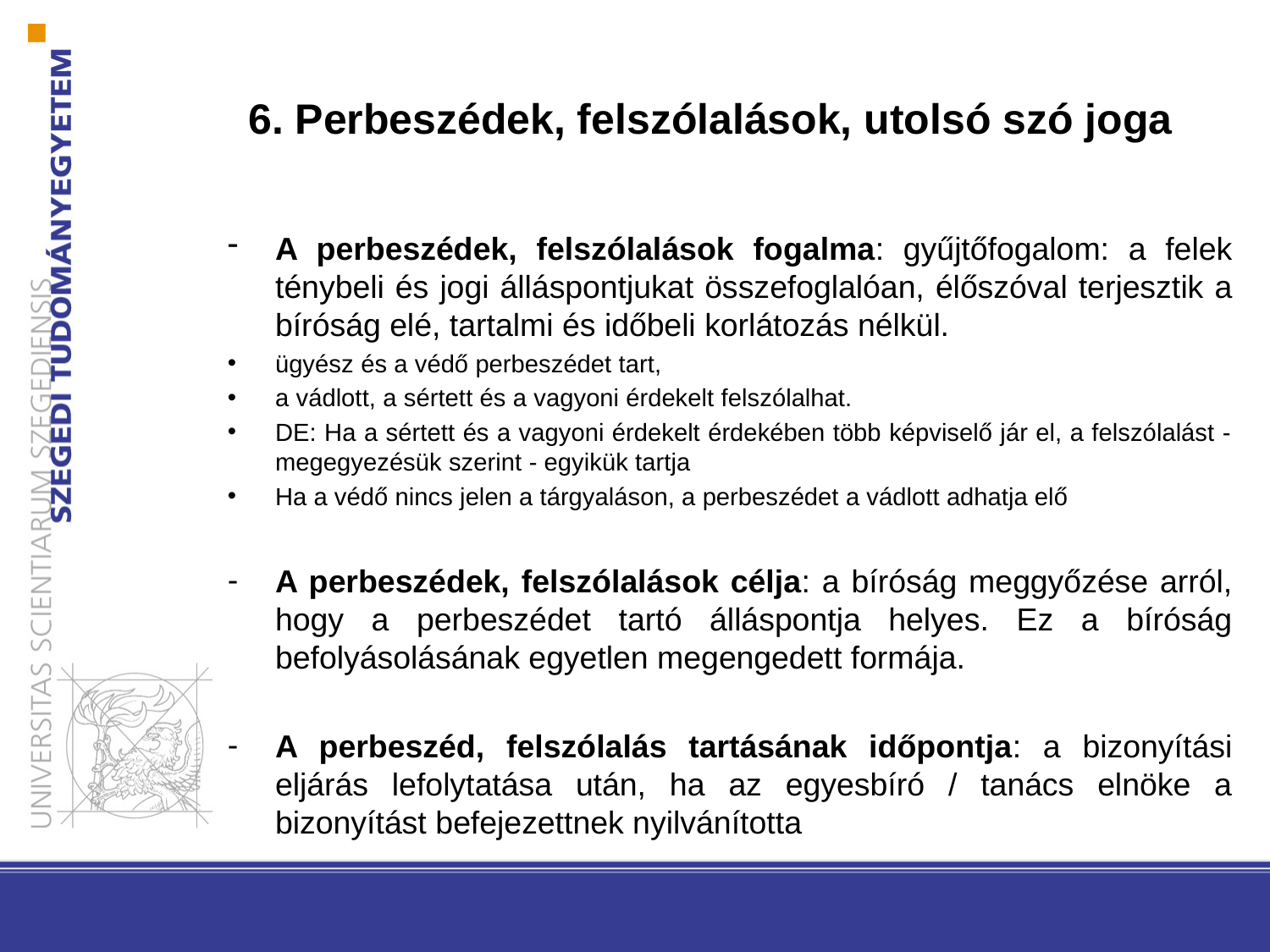

# 6. Perbeszédek, felszólalások, utolsó szó joga
A perbeszédek, felszólalások fogalma: gyűjtőfogalom: a felek ténybeli és jogi álláspontjukat összefoglalóan, élőszóval terjesztik a bíróság elé, tartalmi és időbeli korlátozás nélkül.
ügyész és a védő perbeszédet tart,
a vádlott, a sértett és a vagyoni érdekelt felszólalhat.
DE: Ha a sértett és a vagyoni érdekelt érdekében több képviselő jár el, a felszólalást - megegyezésük szerint - egyikük tartja
Ha a védő nincs jelen a tárgyaláson, a perbeszédet a vádlott adhatja elő

A perbeszédek, felszólalások célja: a bíróság meggyőzése arról, hogy a perbeszédet tartó álláspontja helyes. Ez a bíróság befolyásolásának egyetlen megengedett formája.

A perbeszéd, felszólalás tartásának időpontja: a bizonyítási eljárás lefolytatása után, ha az egyesbíró / tanács elnöke a bizonyítást befejezettnek nyilvánította